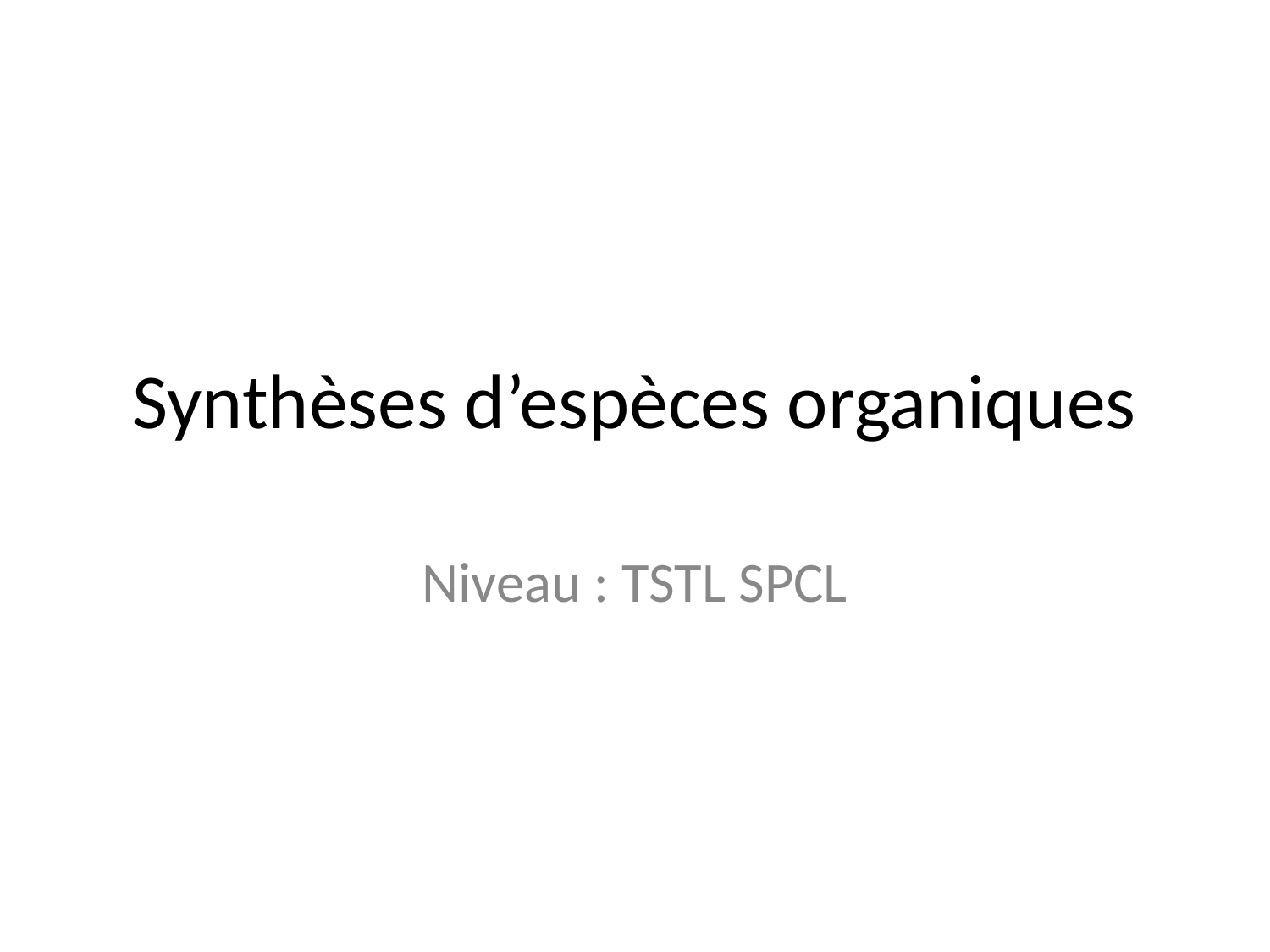

# Synthèses d’espèces organiques
Niveau : TSTL SPCL